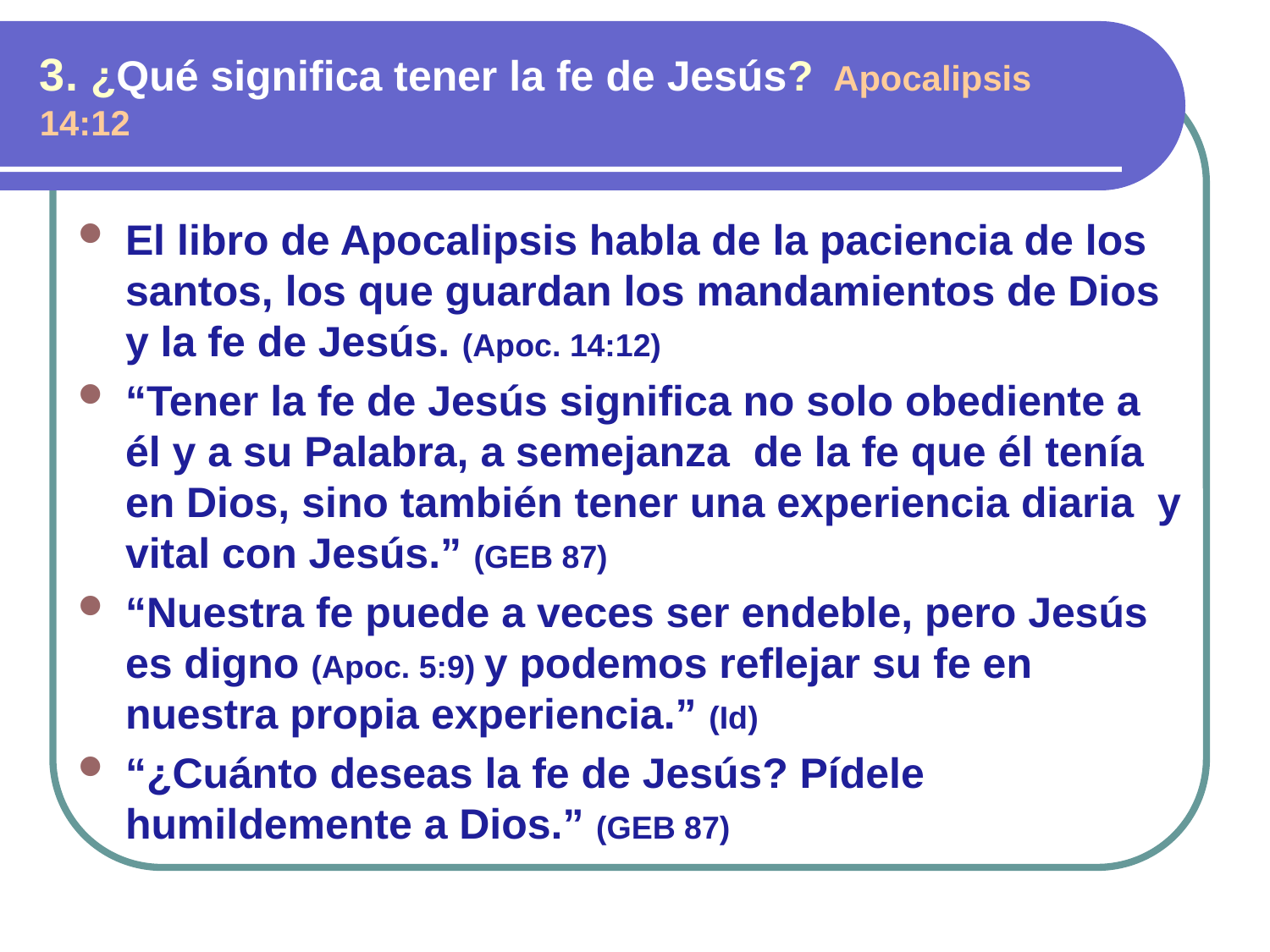

3. ¿Qué significa tener la fe de Jesús?  Apocalipsis 14:12
El libro de Apocalipsis habla de la paciencia de los santos, los que guardan los mandamientos de Dios y la fe de Jesús. (Apoc. 14:12)
“Tener la fe de Jesús significa no solo obediente a él y a su Palabra, a semejanza  de la fe que él tenía en Dios, sino también tener una experiencia diaria  y vital con Jesús.” (GEB 87)
“Nuestra fe puede a veces ser endeble, pero Jesús  es digno (Apoc. 5:9) y podemos reflejar su fe en nuestra propia experiencia.” (Id)
“¿Cuánto deseas la fe de Jesús? Pídele humildemente a Dios.” (GEB 87)